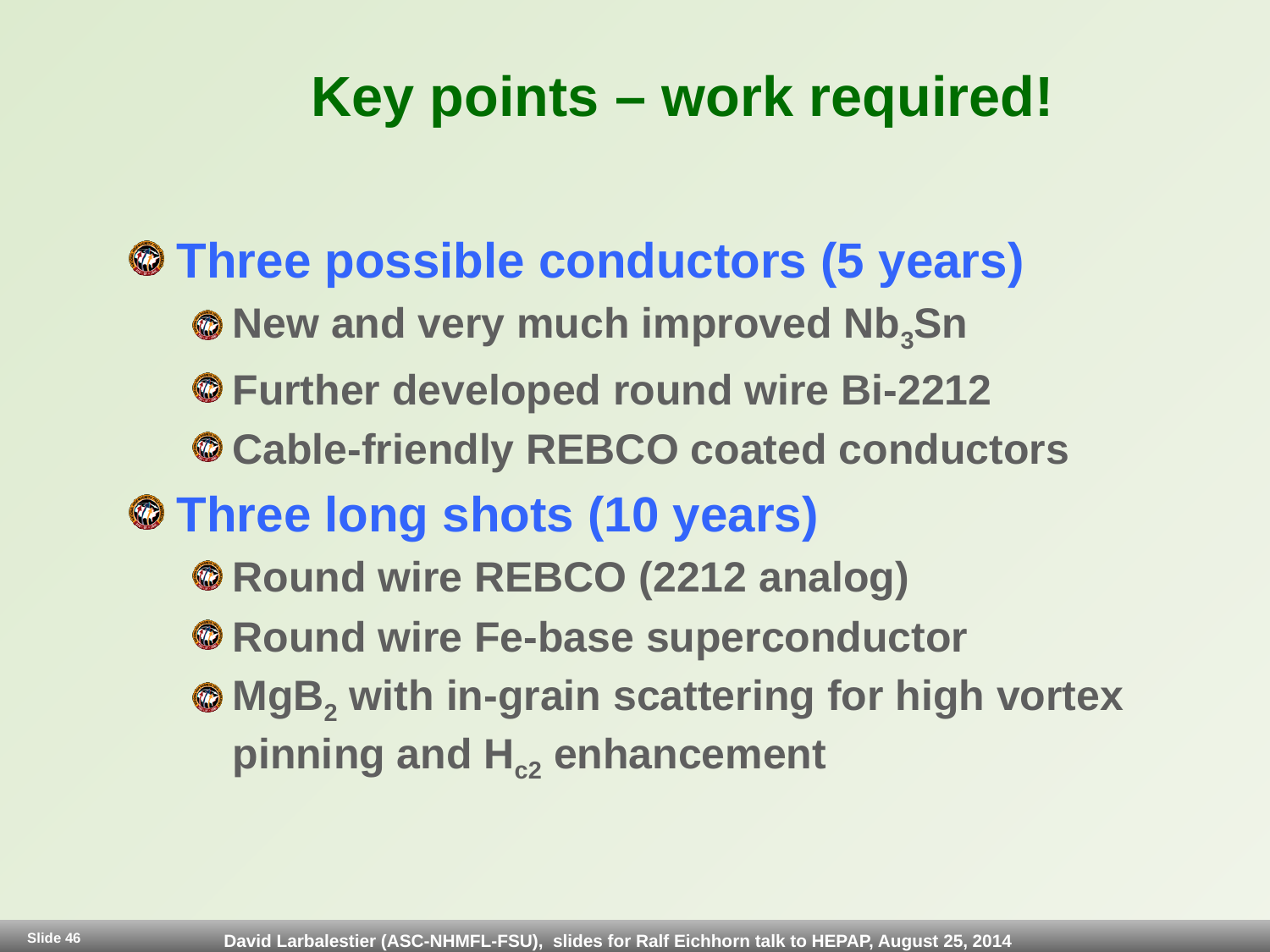

# Key points – work required!
Three possible conductors (5 years)
New and very much improved Nb3Sn
Further developed round wire Bi-2212
Cable-friendly REBCO coated conductors
Three long shots (10 years)
Round wire REBCO (2212 analog)
Round wire Fe-base superconductor
MgB2 with in-grain scattering for high vortex pinning and Hc2 enhancement